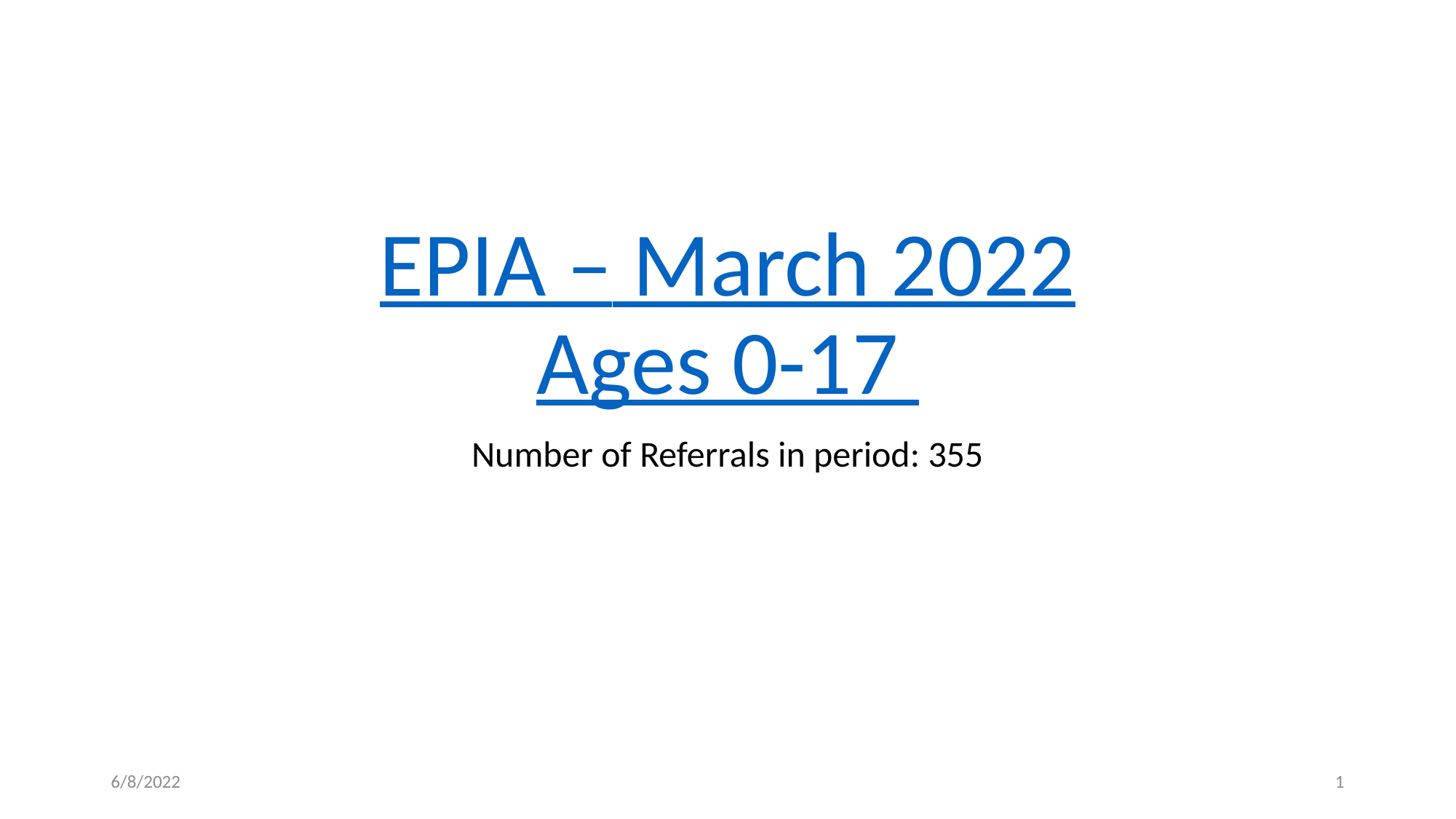

# EPIA – March 2022 Ages 0-17
Number of Referrals in period: 355
6/8/2022
1